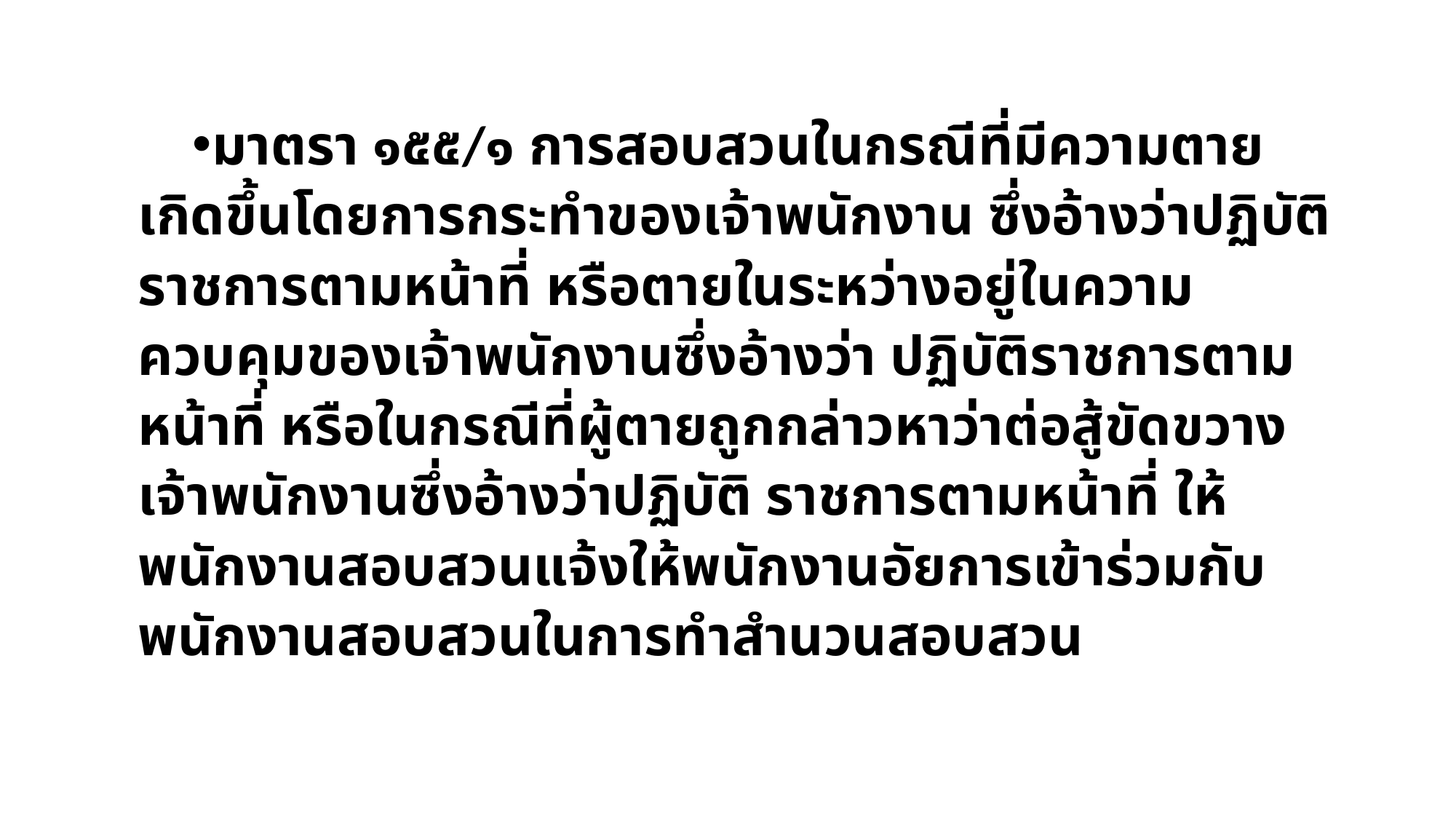

มาตรา ๑๕๕/๑ การสอบสวนในกรณีที่มีความตายเกิดขึ้นโดยการกระทำของเจ้าพนักงาน ซึ่งอ้างว่าปฏิบัติราชการตามหน้าที่ หรือตายในระหว่างอยู่ในความควบคุมของเจ้าพนักงานซึ่งอ้างว่า ปฏิบัติราชการตามหน้าที่ หรือในกรณีที่ผู้ตายถูกกล่าวหาว่าต่อสู้ขัดขวางเจ้าพนักงานซึ่งอ้างว่าปฏิบัติ ราชการตามหน้าที่ ให้พนักงานสอบสวนแจ้งให้พนักงานอัยการเข้าร่วมกับพนักงานสอบสวนในการทำสำนวนสอบสวน